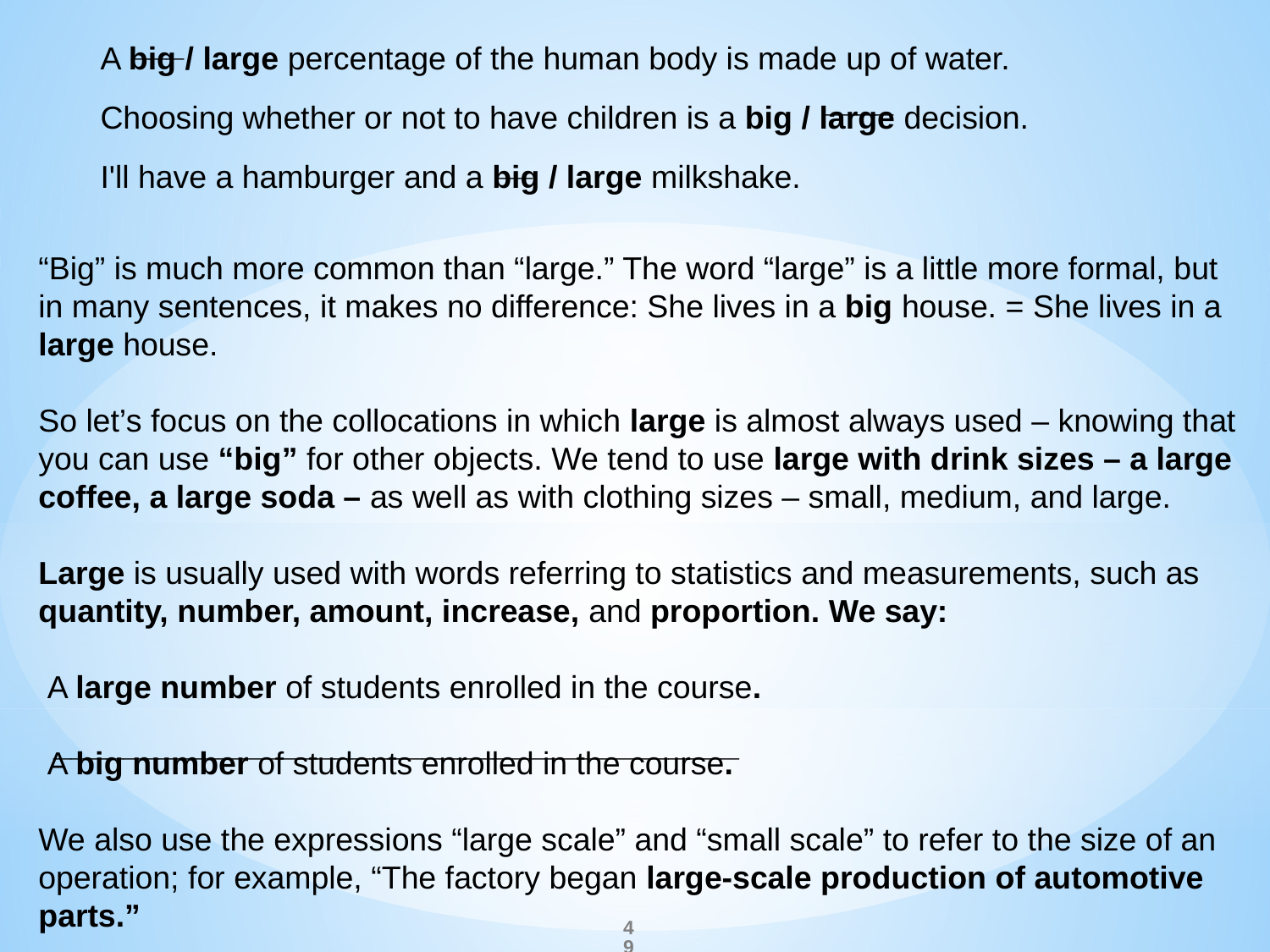

___
A big / large percentage of the human body is made up of water.
Choosing whether or not to have children is a big / large decision.
I'll have a hamburger and a big / large milkshake.
____
__
“Big” is much more common than “large.” The word “large” is a little more formal, but in many sentences, it makes no difference: She lives in a big house. = She lives in a large house.

So let’s focus on the collocations in which large is almost always used – knowing that you can use “big” for other objects. We tend to use large with drink sizes – a large coffee, a large soda – as well as with clothing sizes – small, medium, and large.

Large is usually used with words referring to statistics and measurements, such as quantity, number, amount, increase, and proportion. We say:

 A large number of students enrolled in the course.

 A big number of students enrolled in the course.

We also use the expressions “large scale” and “small scale” to refer to the size of an operation; for example, “The factory began large-scale production of automotive parts.”
_______________________________________
49